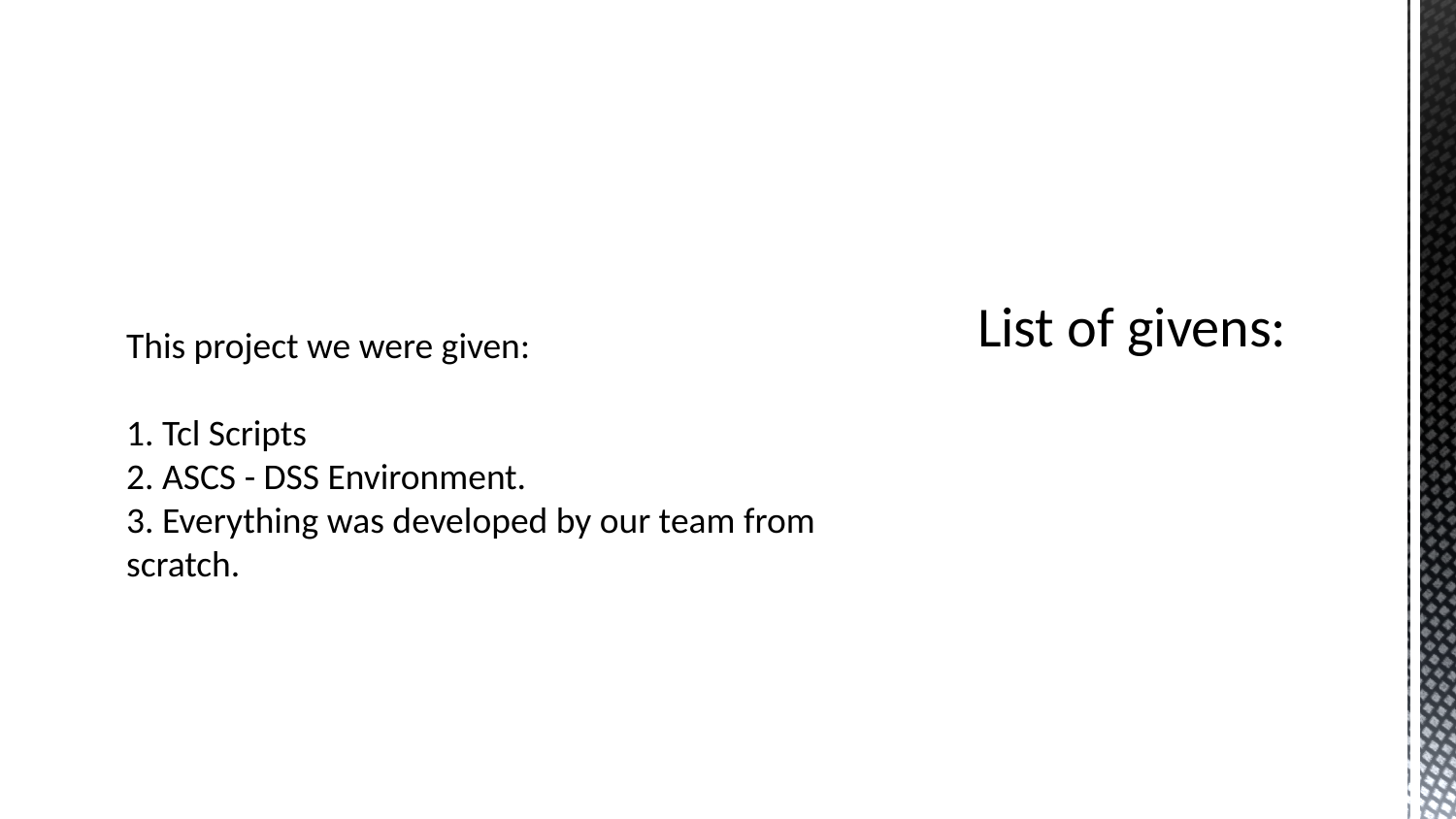

This project we were given:

1. Tcl Scripts
2. ASCS - DSS Environment.
3. Everything was developed by our team from scratch.
List of givens: